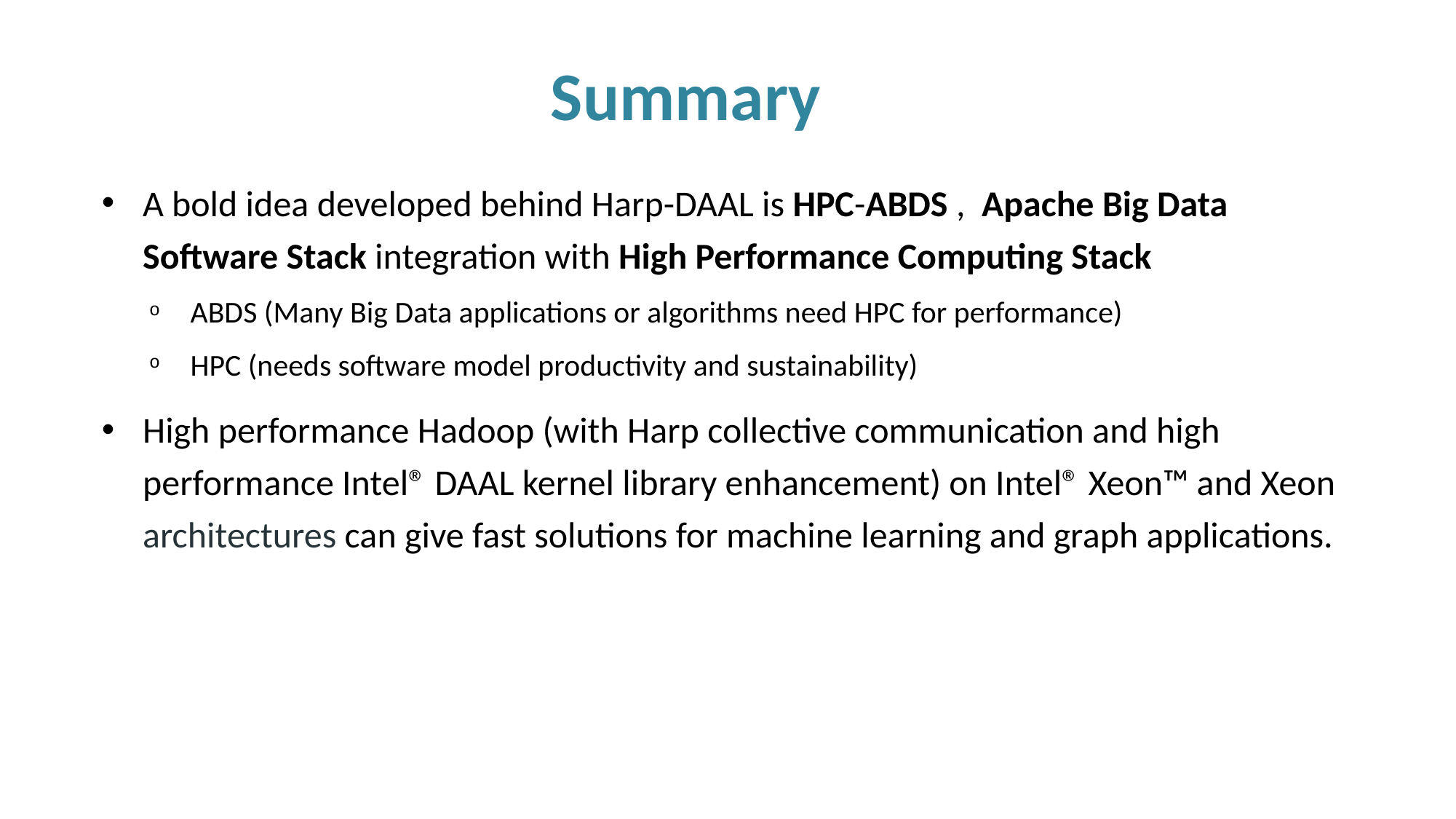

Summary
A bold idea developed behind Harp-DAAL is HPC-ABDS , ­­ Apache Big Data Software Stack integration with High Performance Computing Stack
ABDS (Many Big Data applications or algorithms need HPC for performance)
HPC (needs software model productivity and sustainability)
High performance Hadoop (with Harp collective communication and high performance Intel® DAAL kernel library enhancement) on Intel® Xeon™ and Xeon architectures can give fast solutions for machine learning and graph applications.